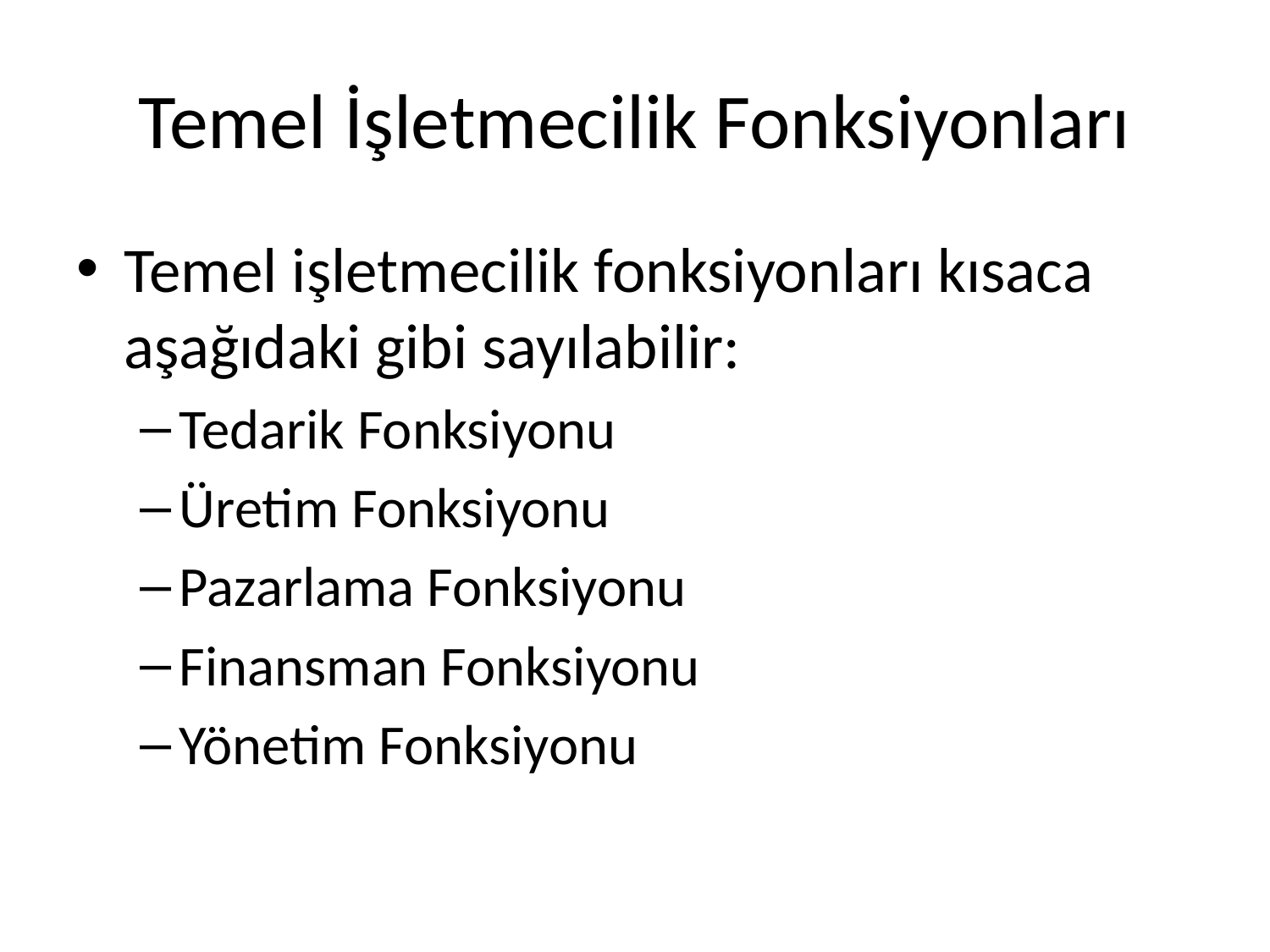

# Temel İşletmecilik Fonksiyonları
Temel işletmecilik fonksiyonları kısaca aşağıdaki gibi sayılabilir:
Tedarik Fonksiyonu
Üretim Fonksiyonu
Pazarlama Fonksiyonu
Finansman Fonksiyonu
Yönetim Fonksiyonu